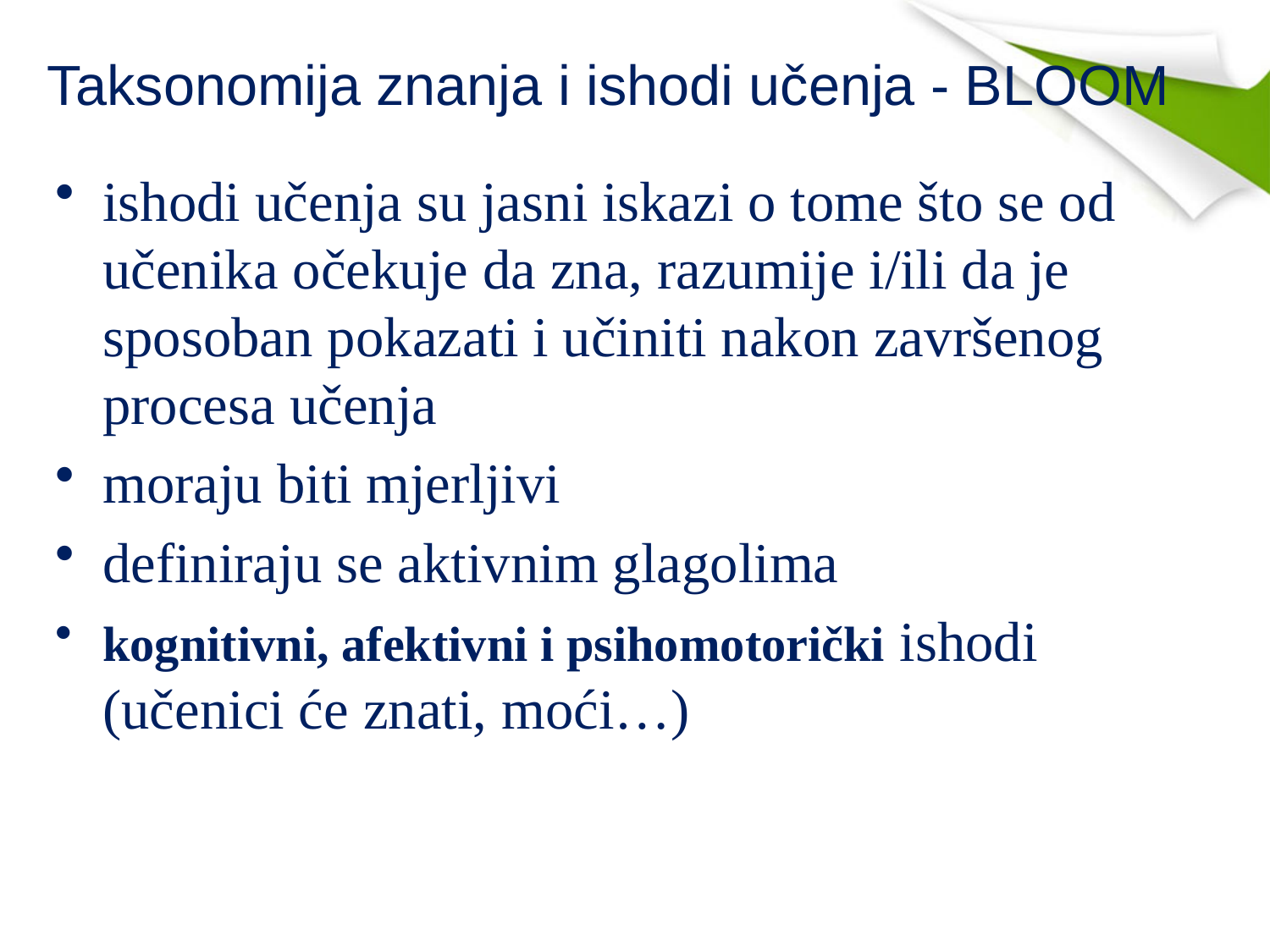

# Taksonomija znanja i ishodi učenja - BLOOM
ishodi učenja su jasni iskazi o tome što se od učenika očekuje da zna, razumije i/ili da je sposoban pokazati i učiniti nakon završenog procesa učenja
moraju biti mjerljivi
definiraju se aktivnim glagolima
kognitivni, afektivni i psihomotorički ishodi (učenici će znati, moći…)